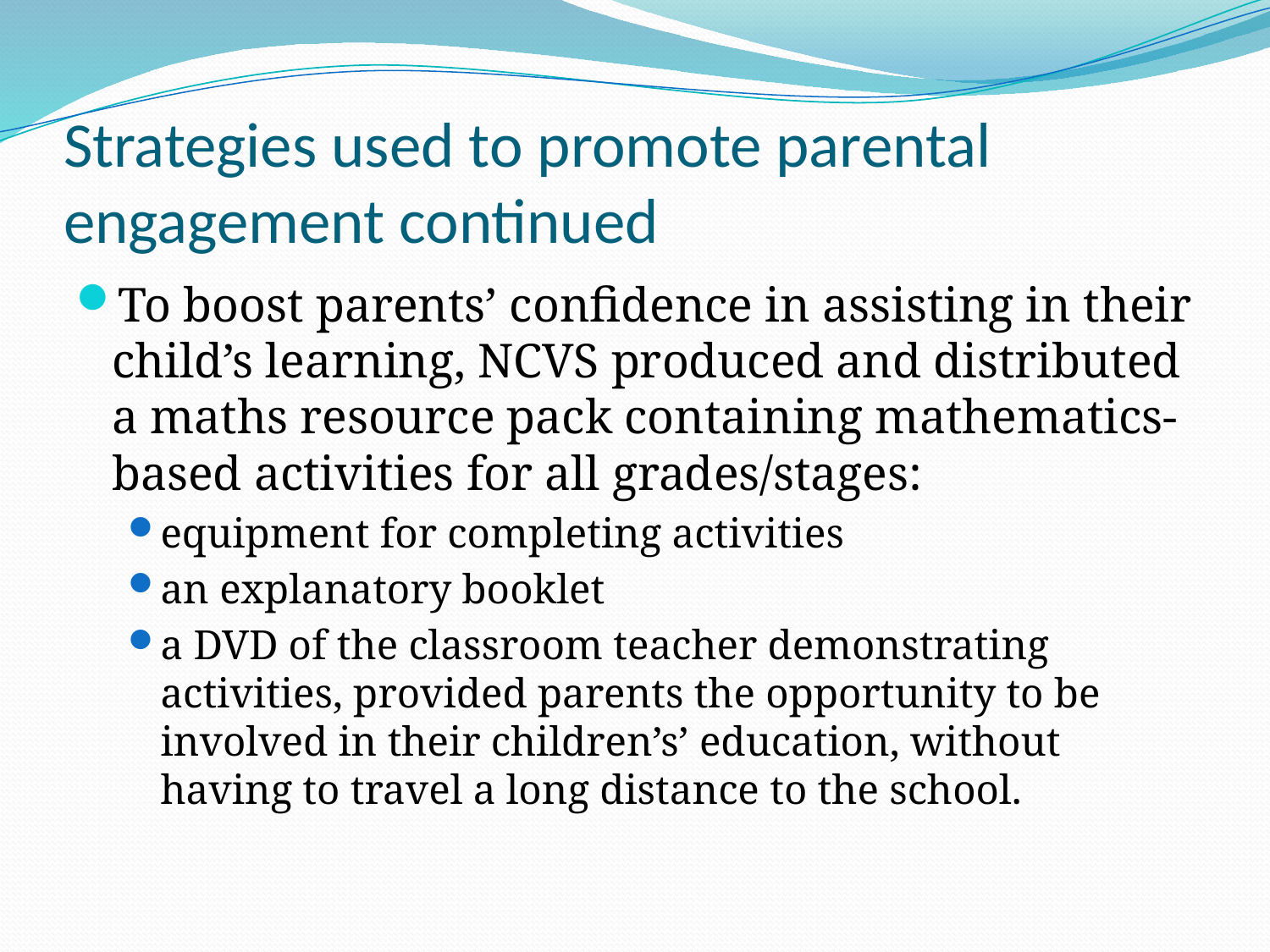

# Strategies used to promote parental engagement continued
To boost parents’ confidence in assisting in their child’s learning, NCVS produced and distributed a maths resource pack containing mathematics-based activities for all grades/stages:
equipment for completing activities
an explanatory booklet
a DVD of the classroom teacher demonstrating activities, provided parents the opportunity to be involved in their children’s’ education, without having to travel a long distance to the school.